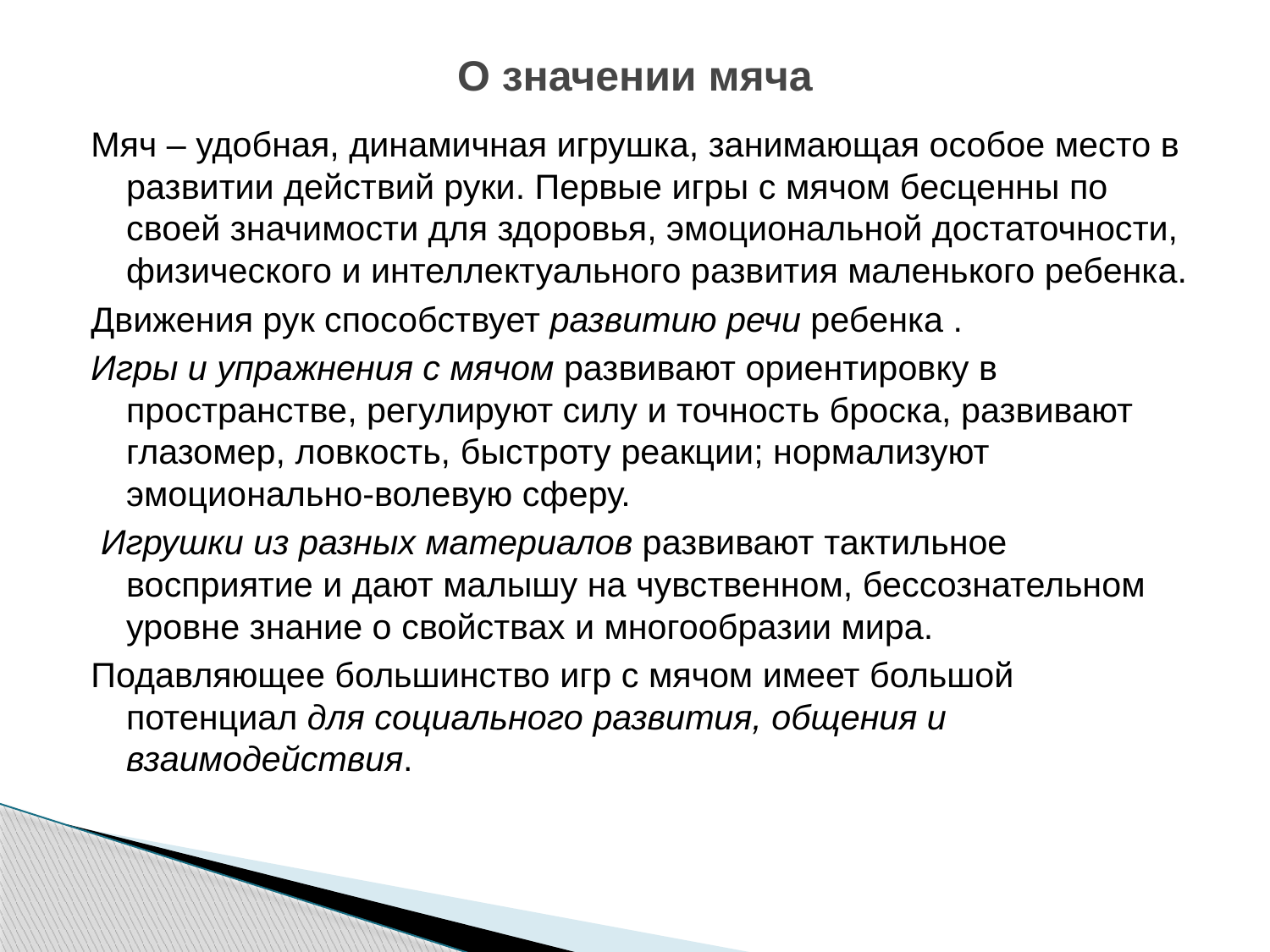

# О значении мяча
Мяч – удобная, динамичная игрушка, занимающая особое место в развитии действий руки. Первые игры с мячом бесценны по своей значимости для здоровья, эмоциональной достаточности, физического и интеллектуального развития маленького ребенка.
Движения рук способствует развитию речи ребенка .
Игры и упражнения с мячом развивают ориентировку в пространстве, регулируют силу и точность броска, развивают глазомер, ловкость, быстроту реакции; нормализуют эмоционально-волевую сферу.
 Игрушки из разных материалов развивают тактильное восприятие и дают малышу на чувственном, бессознательном уровне знание о свойствах и многообразии мира.
Подавляющее большинство игр с мячом имеет большой потенциал для социального развития, общения и взаимодействия.